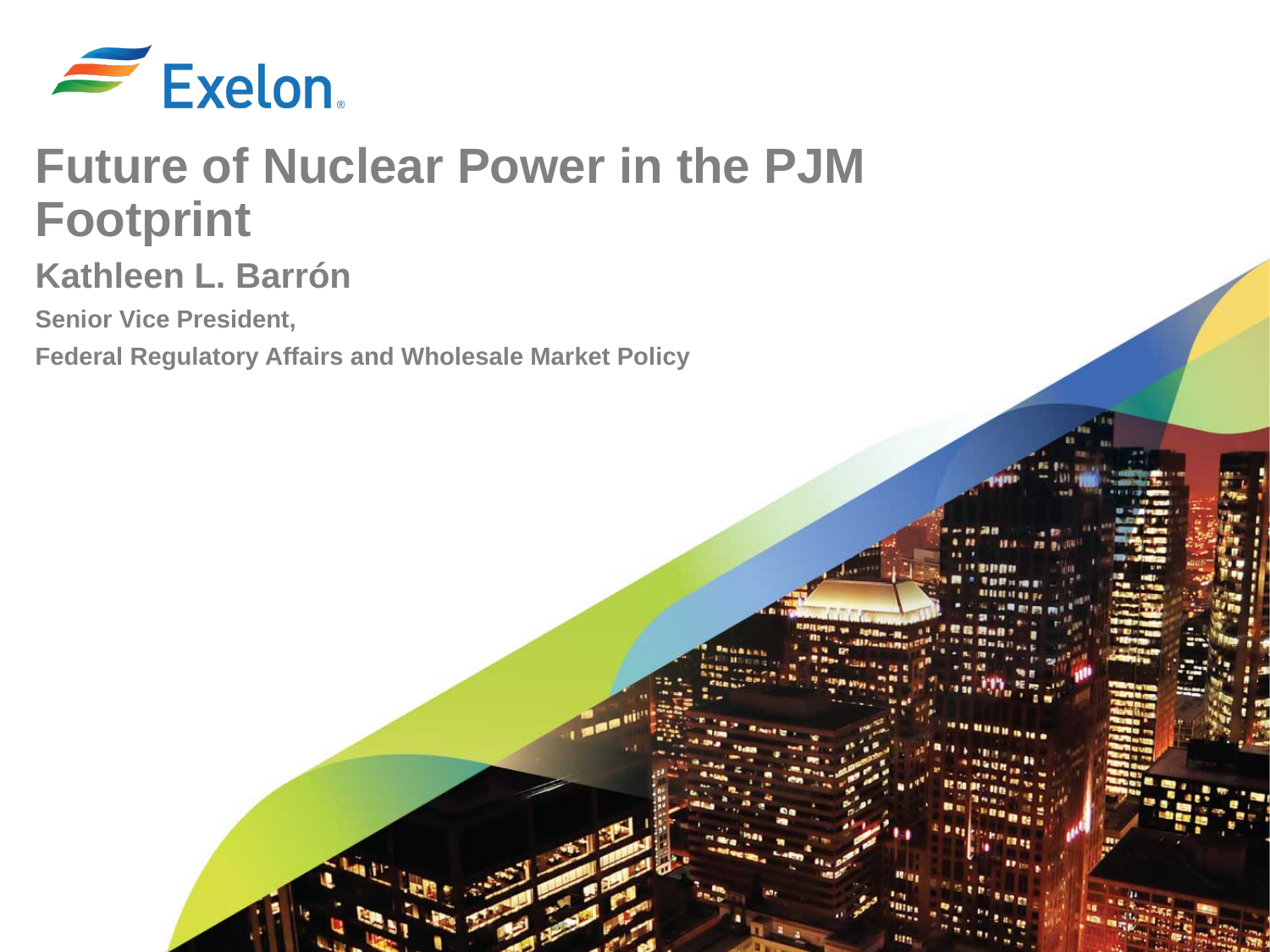

Future of Nuclear Power in the PJM Footprint
Kathleen L. Barrón
Senior Vice President,
Federal Regulatory Affairs and Wholesale Market Policy